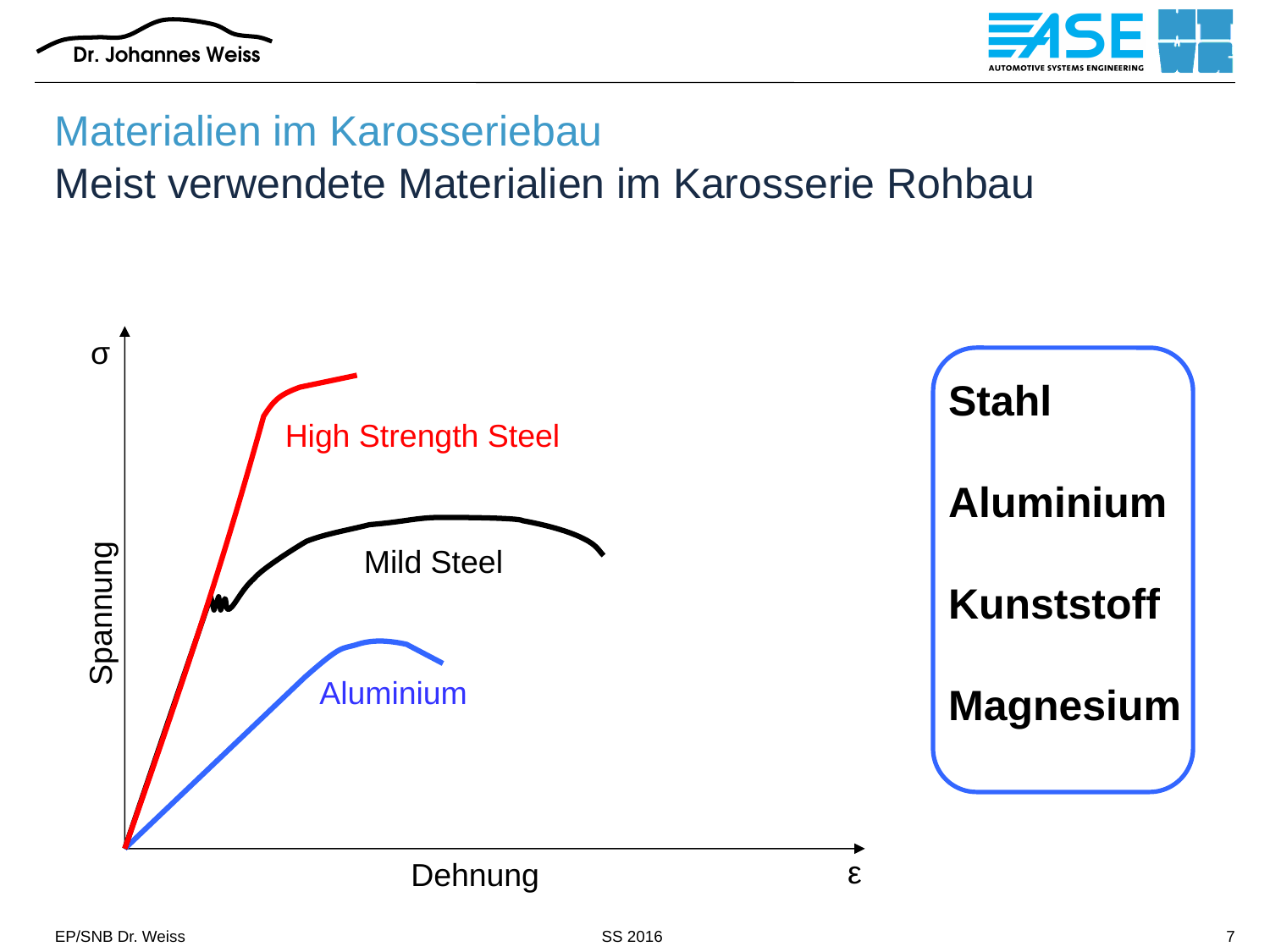

# Materialien im Karosseriebau Meist verwendete Materialien im Karosserie Rohbau

σ

Stahl

Aluminium

Kunststoff

Magnesium

High Strength Steel

Mild Steel
Spannung

Aluminium
ε

Dehnung
EP/SNB Dr. Weiss
7